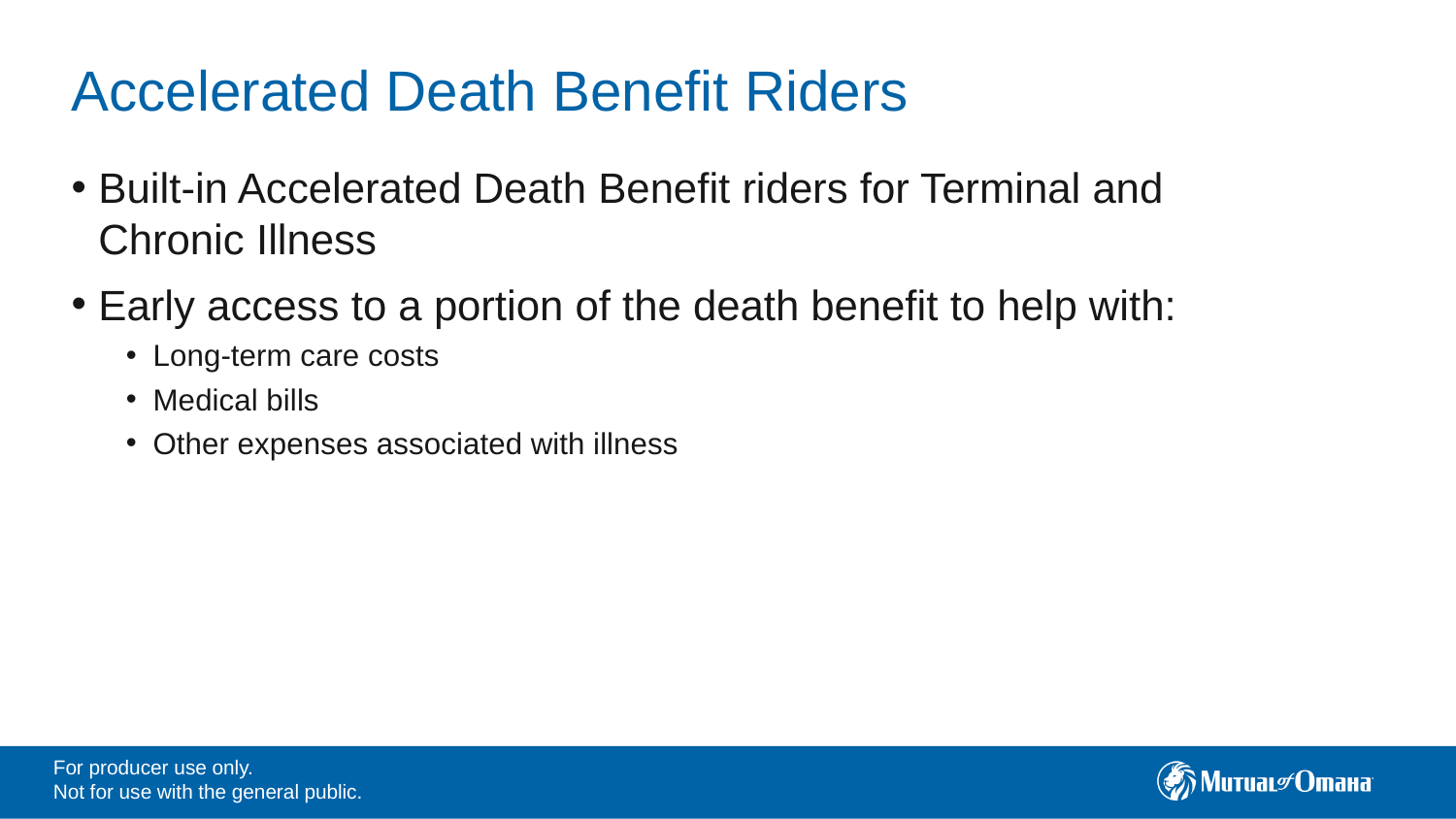

# Accelerated Death Benefit Riders
Built-in Accelerated Death Benefit riders for Terminal and Chronic Illness
Early access to a portion of the death benefit to help with:
Long-term care costs
Medical bills
Other expenses associated with illness

For producer use only.
Not for use with the general public.